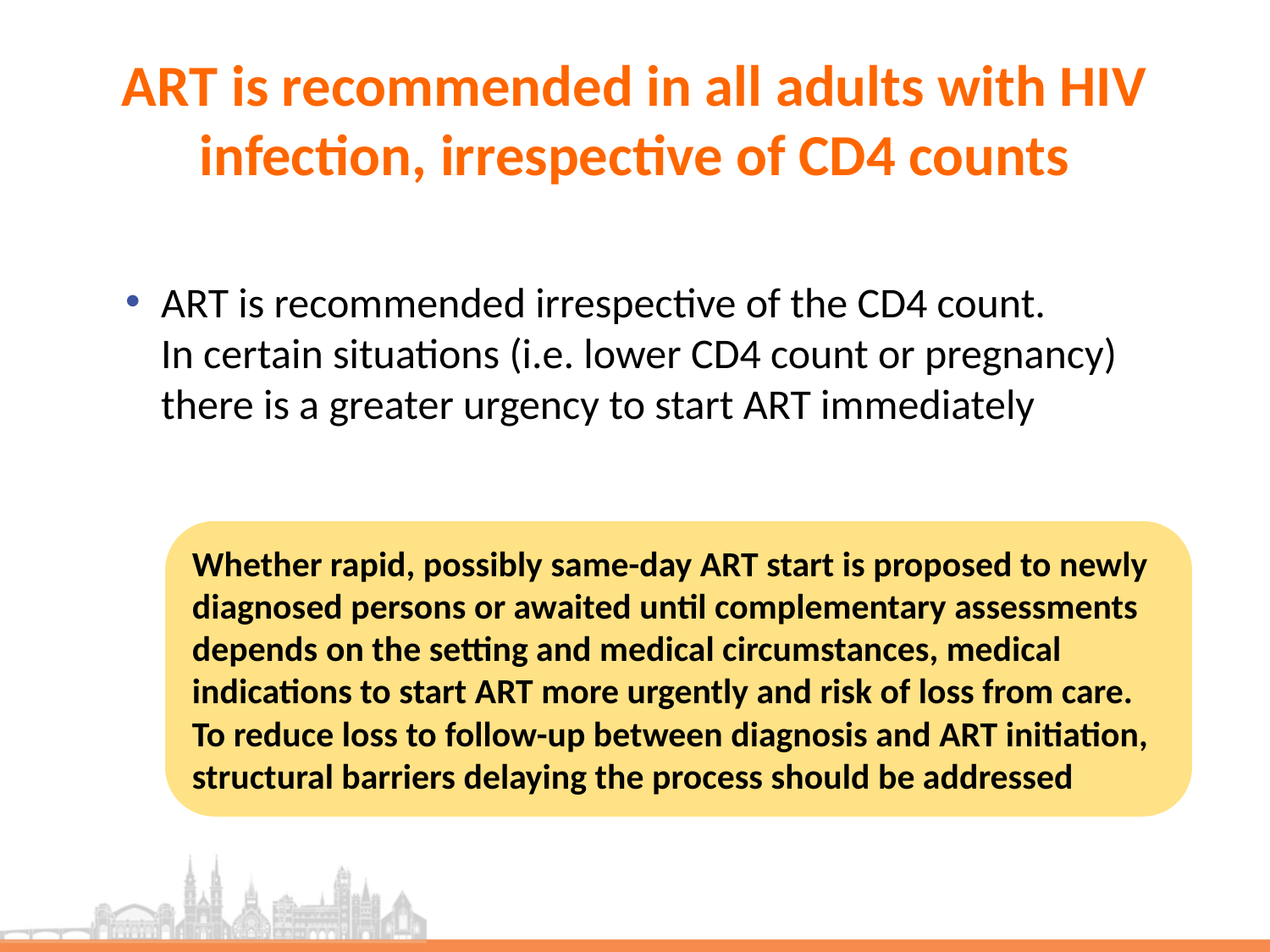

# ART is recommended in all adults with HIV infection, irrespective of CD4 counts
ART is recommended irrespective of the CD4 count.
In certain situations (i.e. lower CD4 count or pregnancy)
there is a greater urgency to start ART immediately
Whether rapid, possibly same-day ART start is proposed to newly diagnosed persons or awaited until complementary assessments depends on the setting and medical circumstances, medical indications to start ART more urgently and risk of loss from care.
To reduce loss to follow-up between diagnosis and ART initiation, structural barriers delaying the process should be addressed